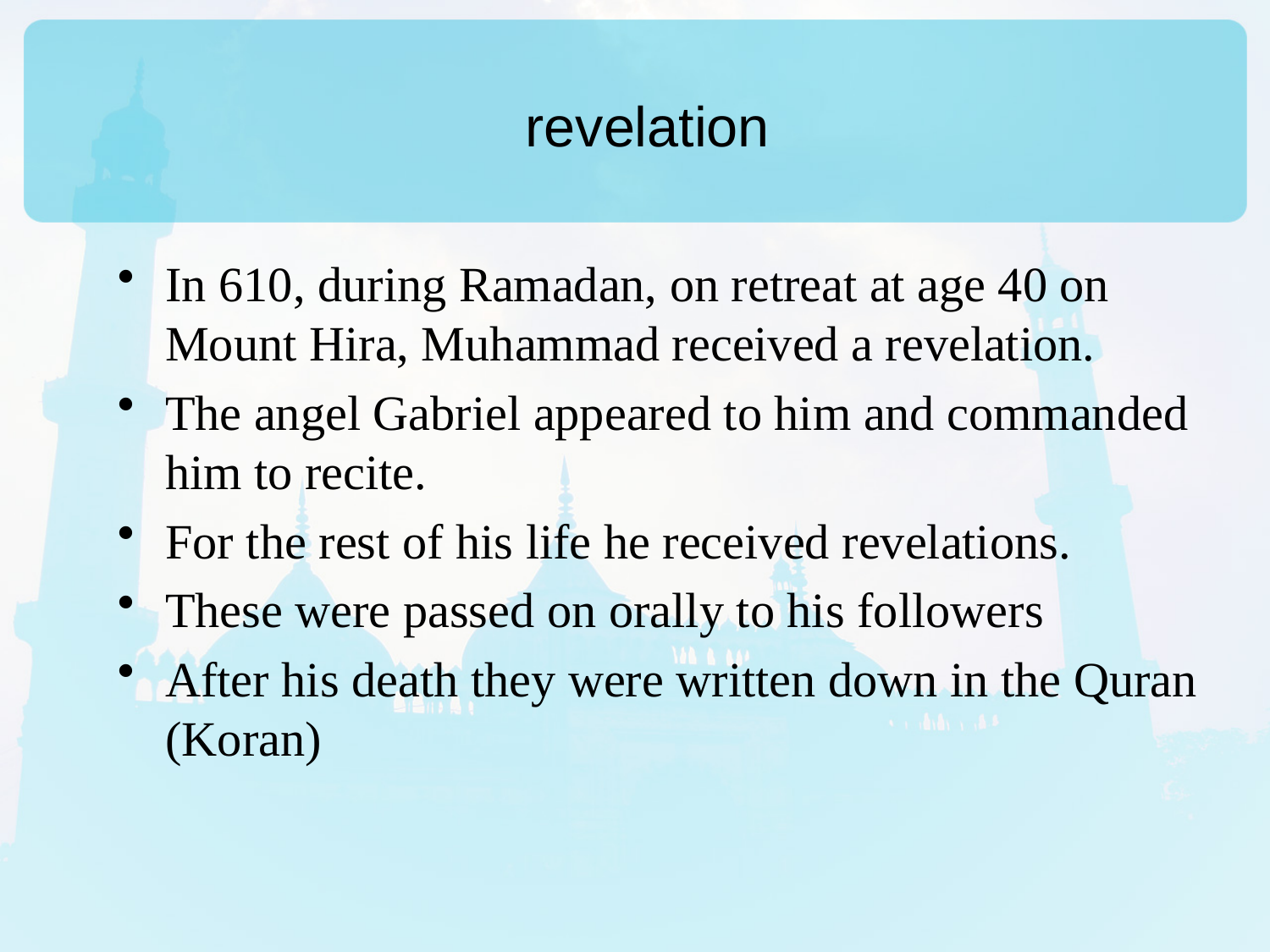

# revelation
In 610, during Ramadan, on retreat at age 40 on Mount Hira, Muhammad received a revelation.
The angel Gabriel appeared to him and commanded him to recite.
For the rest of his life he received revelations.
These were passed on orally to his followers
After his death they were written down in the Quran (Koran)